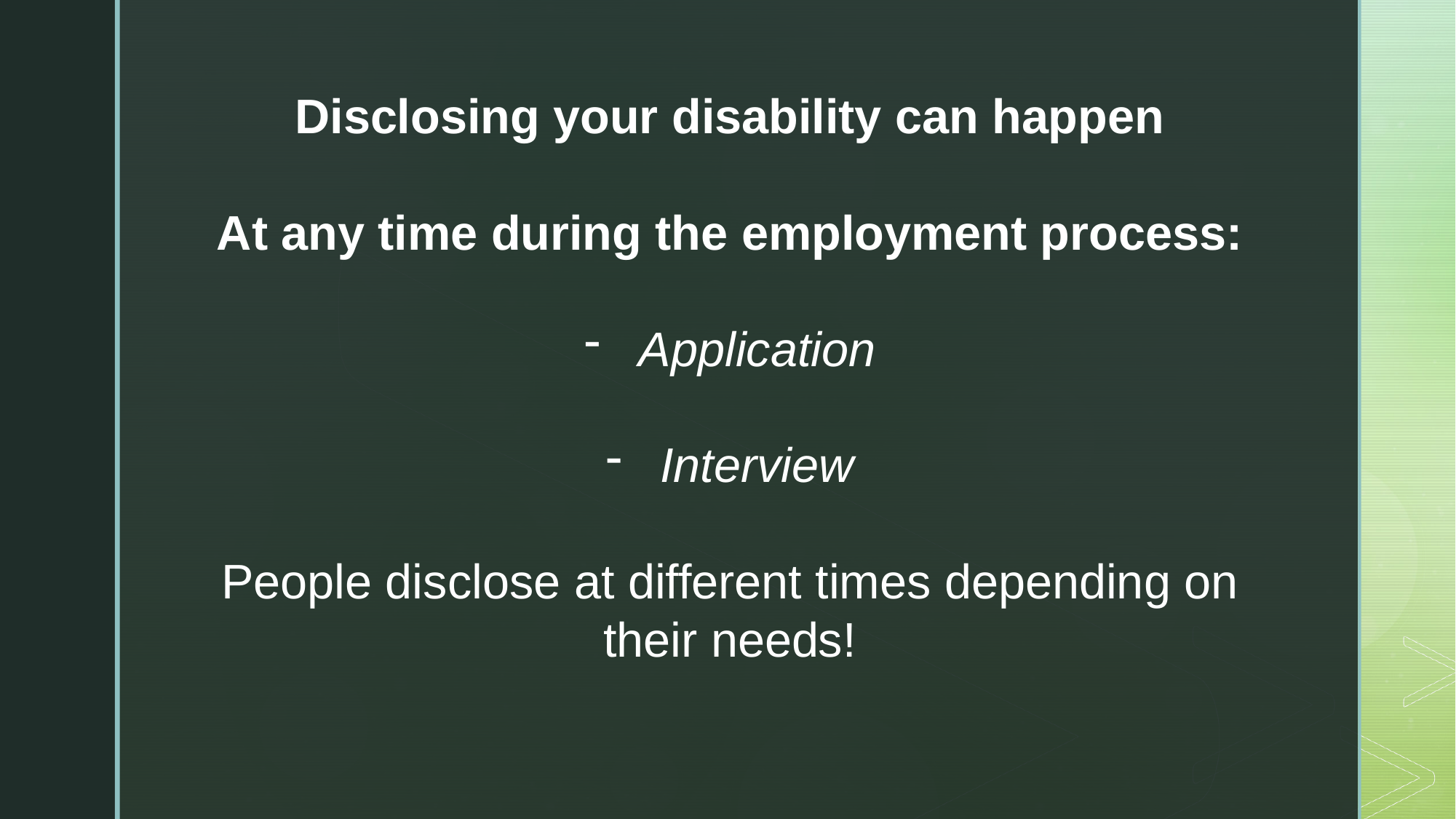

Disclosing your disability can happen

At any time during the employment process:

Application

Interview

People disclose at different times depending on their needs!